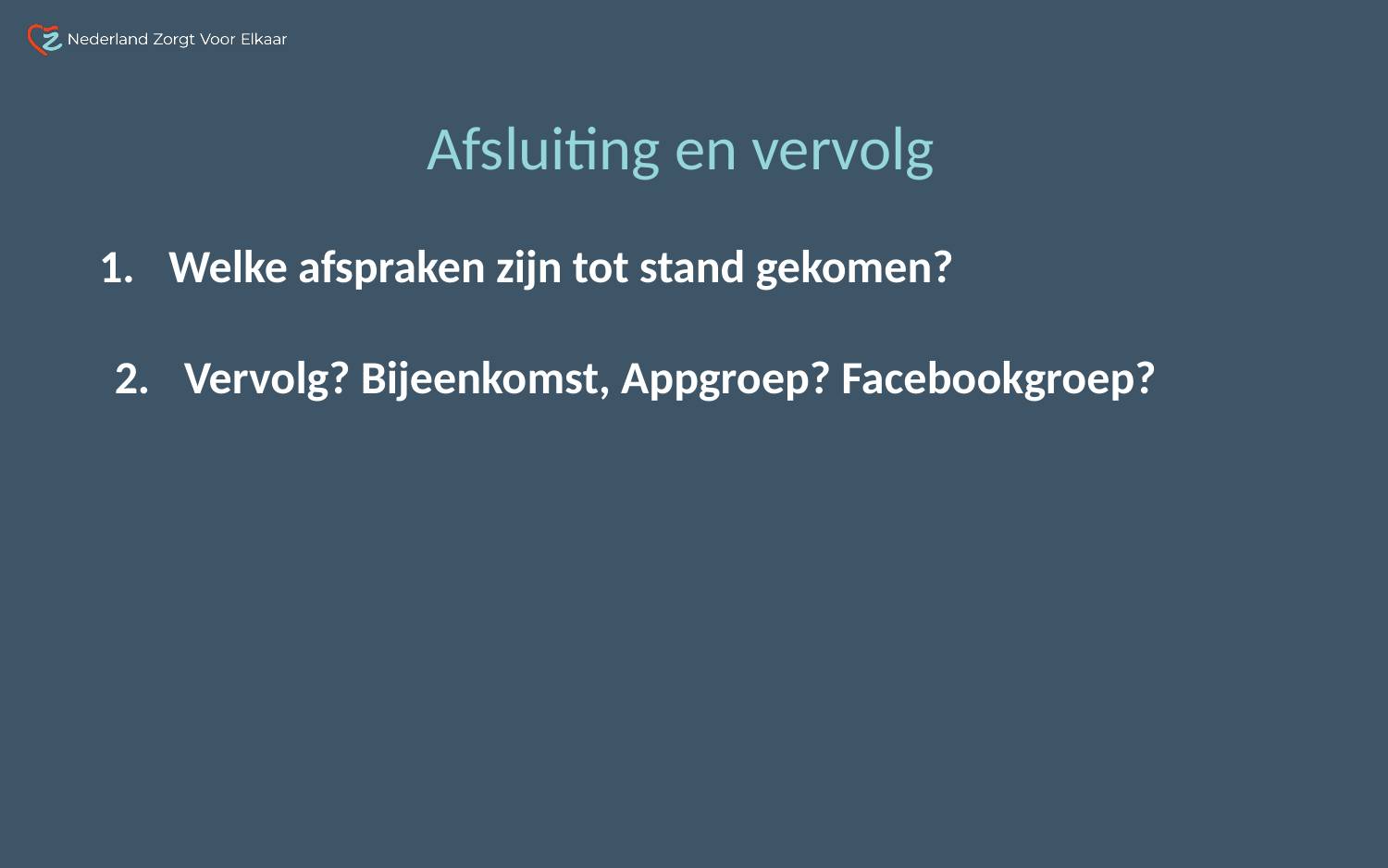

Afsluiting en vervolg
Welke afspraken zijn tot stand gekomen?

Vervolg? Bijeenkomst, Appgroep? Facebookgroep?